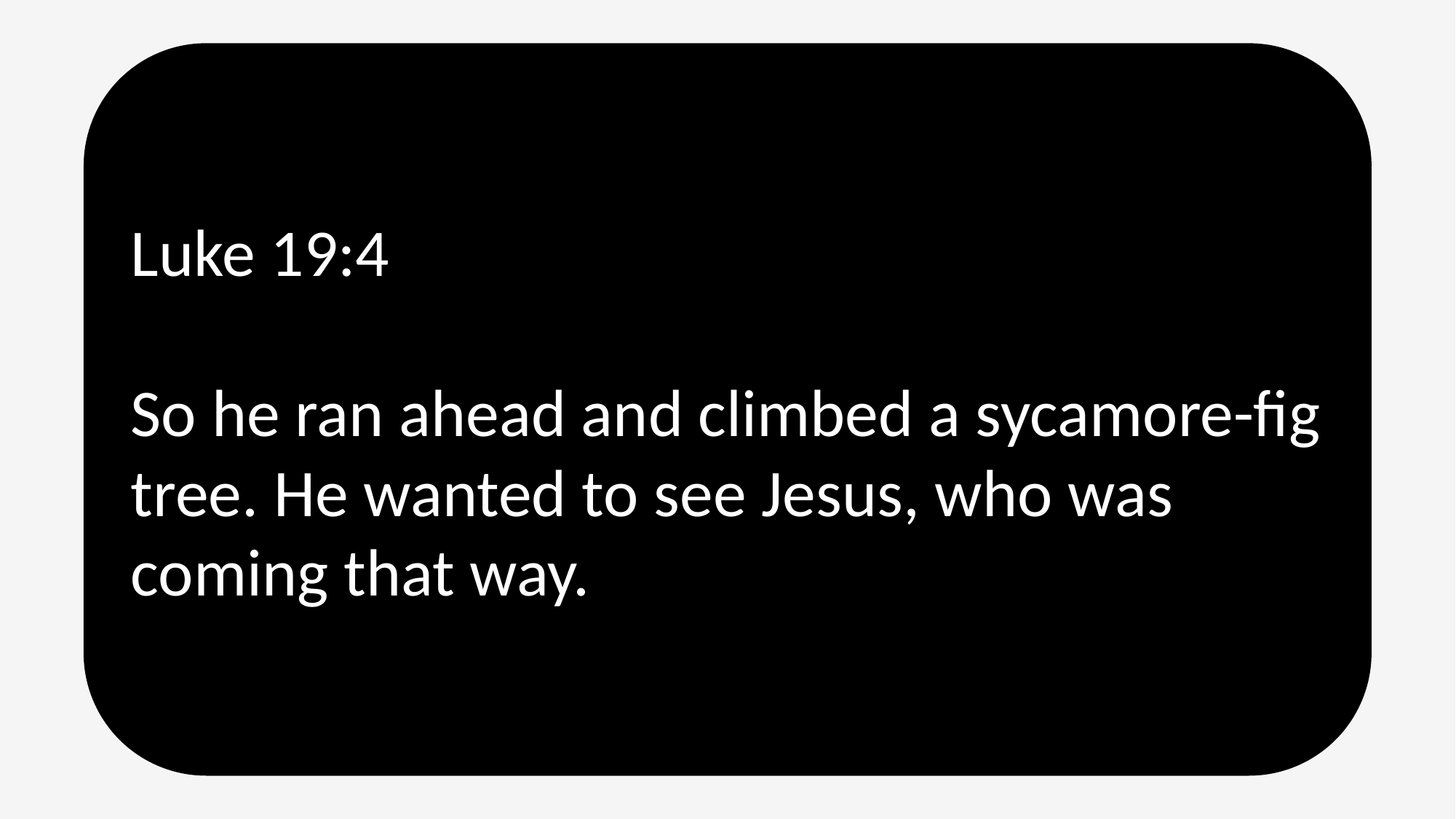

Luke 19:4

So he ran ahead and climbed a sycamore-fig tree. He wanted to see Jesus, who was coming that way.